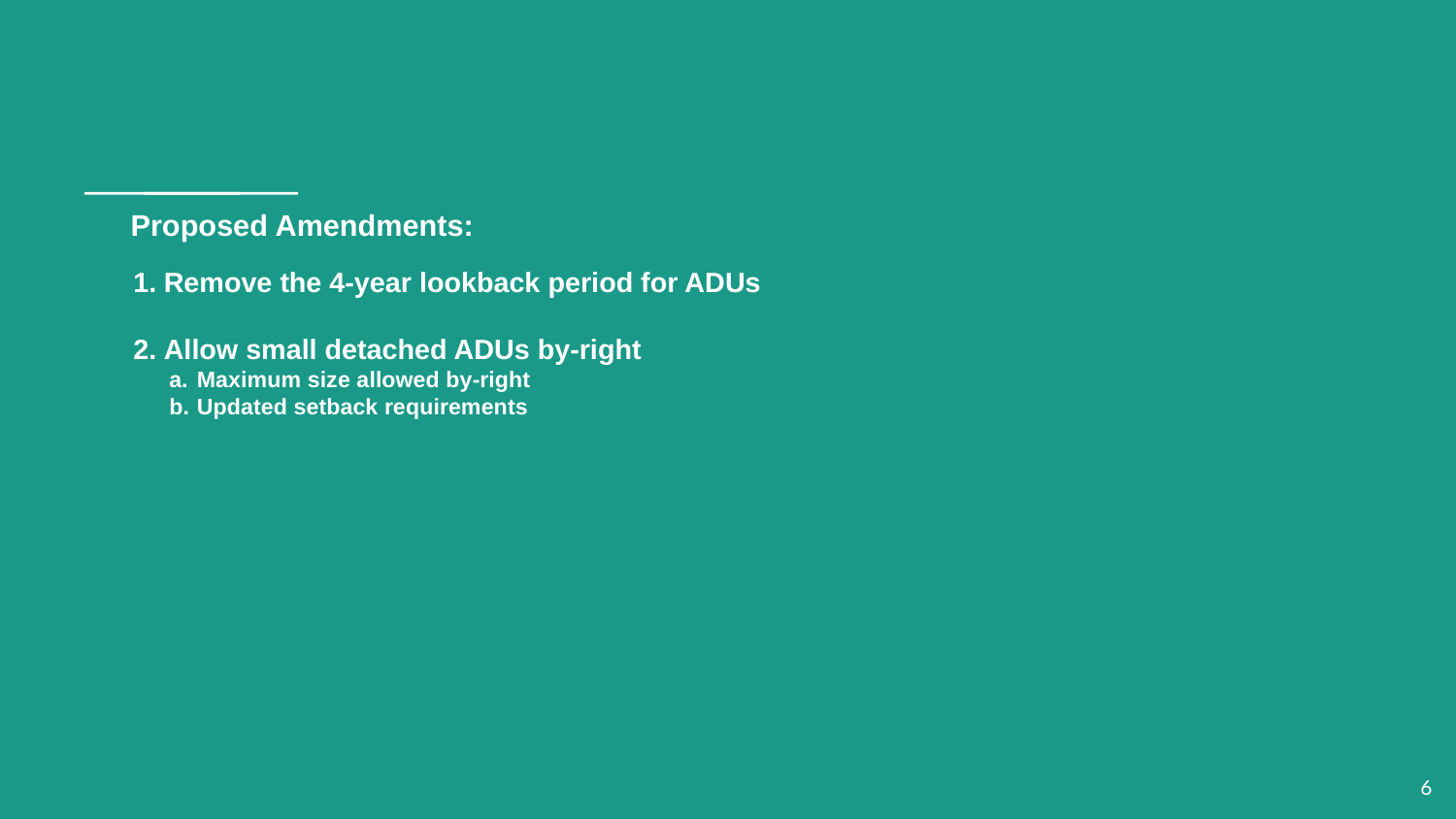

# Proposed Amendments:

Remove the 4-year lookback period for ADUs
Allow small detached ADUs by-right
Maximum size allowed by-right
Updated setback requirements
6